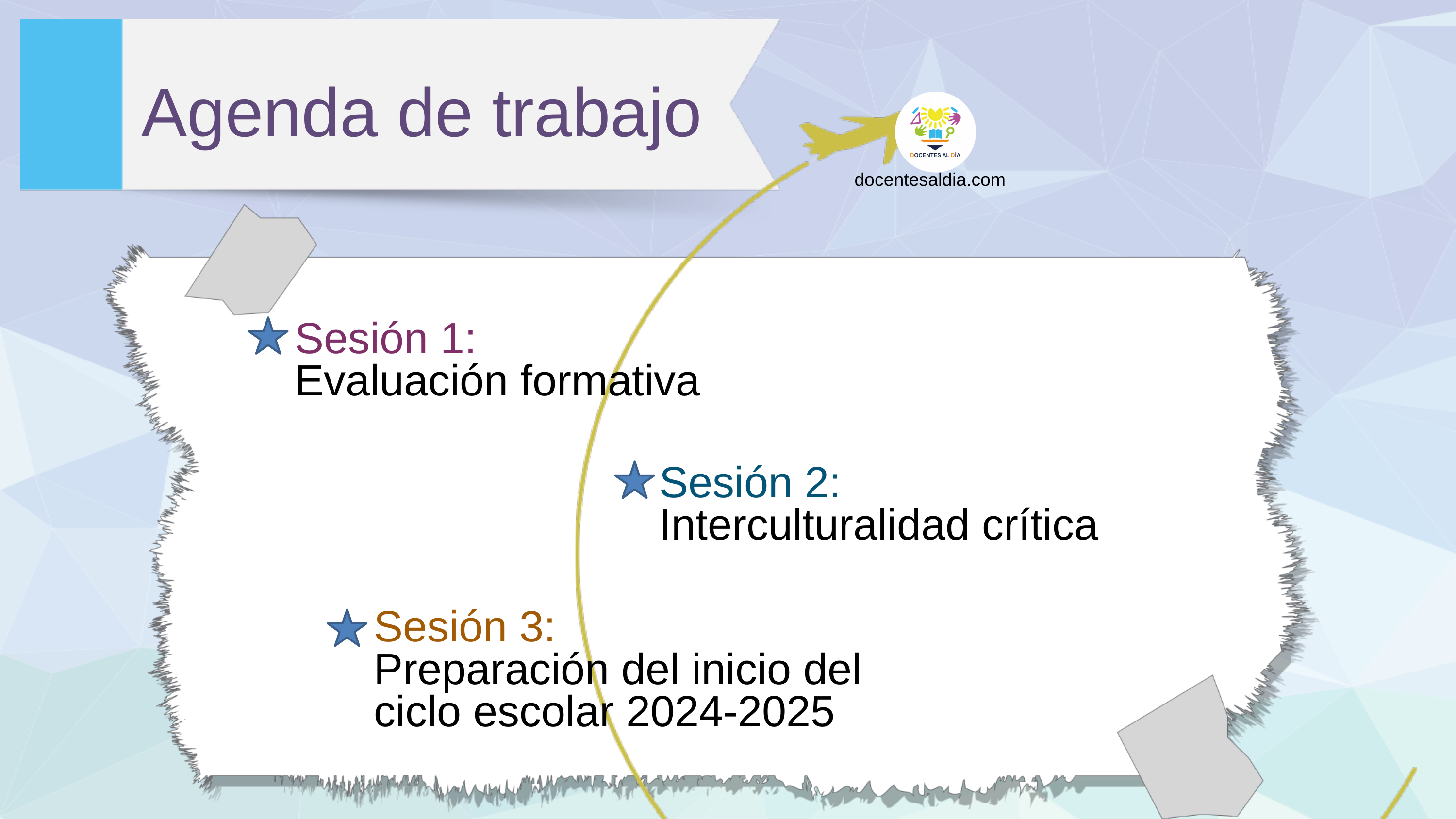

Agenda de trabajo

docentesaldia.com

Sesión 1:
Evaluación formativa

Sesión 2:
Interculturalidad crítica
Sesión 3:
Preparación del inicio del ciclo escolar 2024-2025